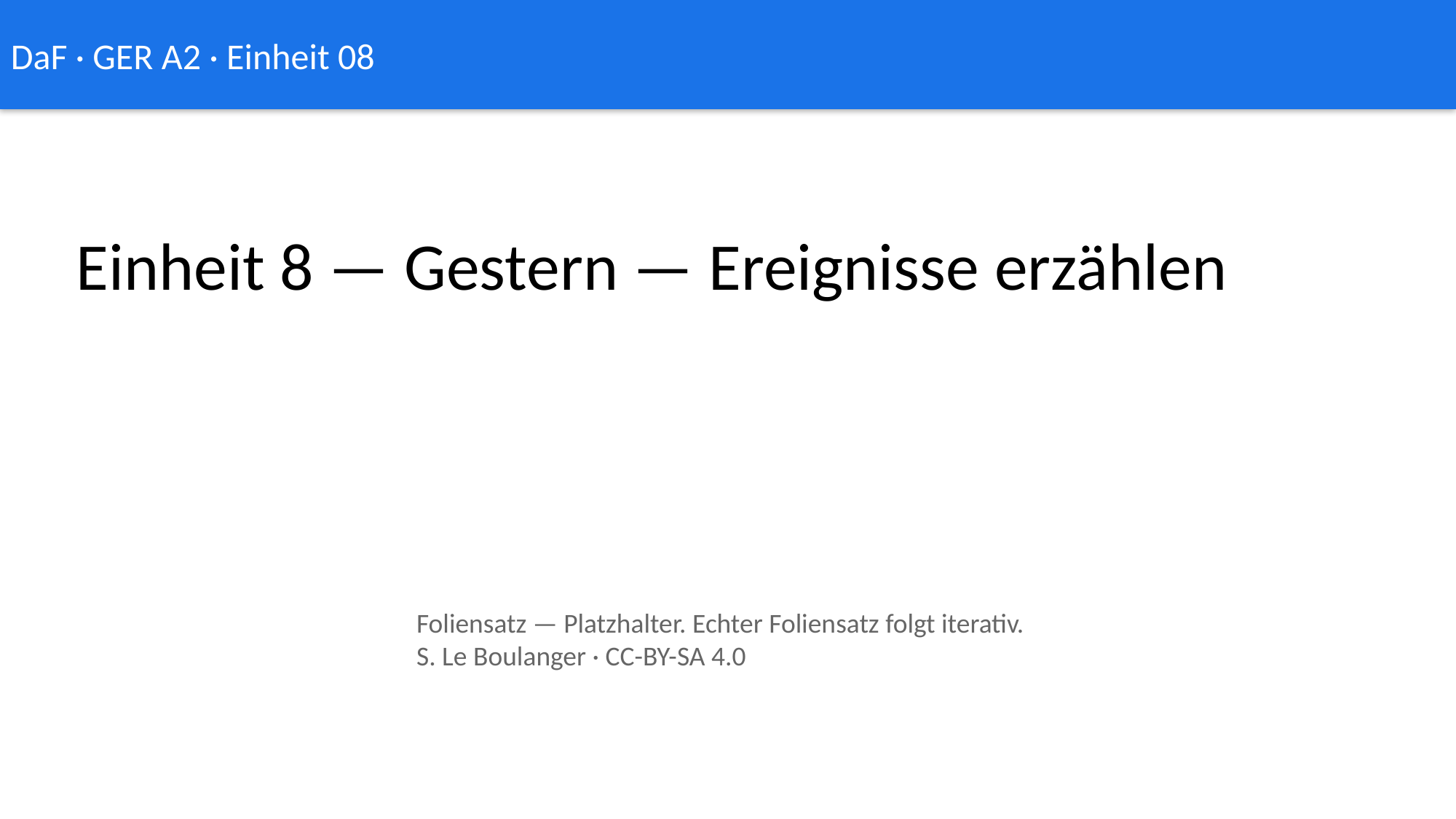

DaF · GER A2 · Einheit 08
Einheit 8 — Gestern — Ereignisse erzählen
Foliensatz — Platzhalter. Echter Foliensatz folgt iterativ.
S. Le Boulanger · CC-BY-SA 4.0